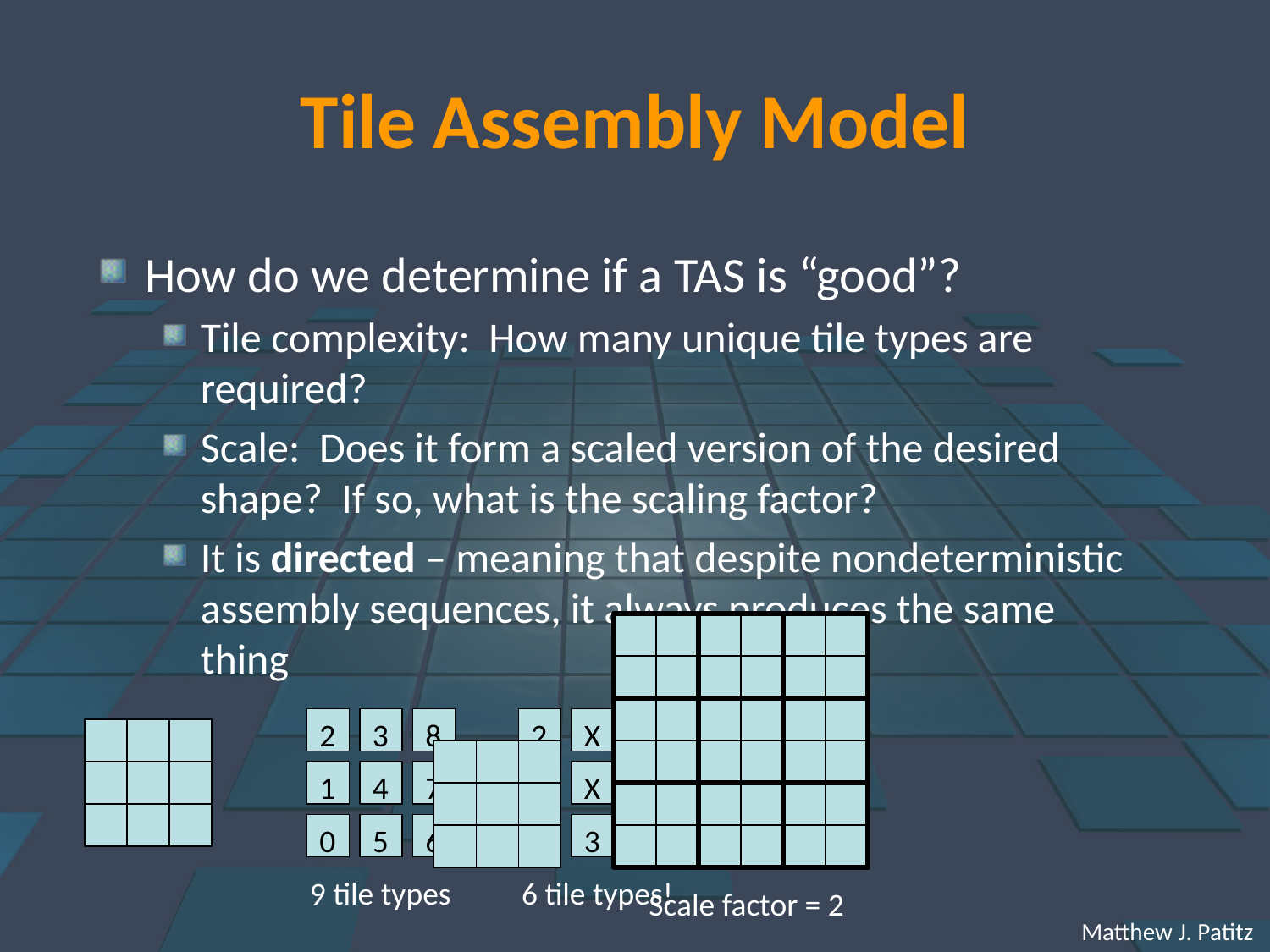

# Tile Assembly Model

How do we determine if a TAS is “good”?
Tile complexity:  How many unique tile types are required?
Scale:  Does it form a scaled version of the desired shape?  If so, what is the scaling factor?
It is directed – meaning that despite nondeterministic assembly sequences, it always produces the same thing

X
2
3
8
2
X
X

1
4
7
1
X
X

0
5
6
0
3
4
9 tile types
6 tile types!
Scale factor = 2
       Matthew J. Patitz